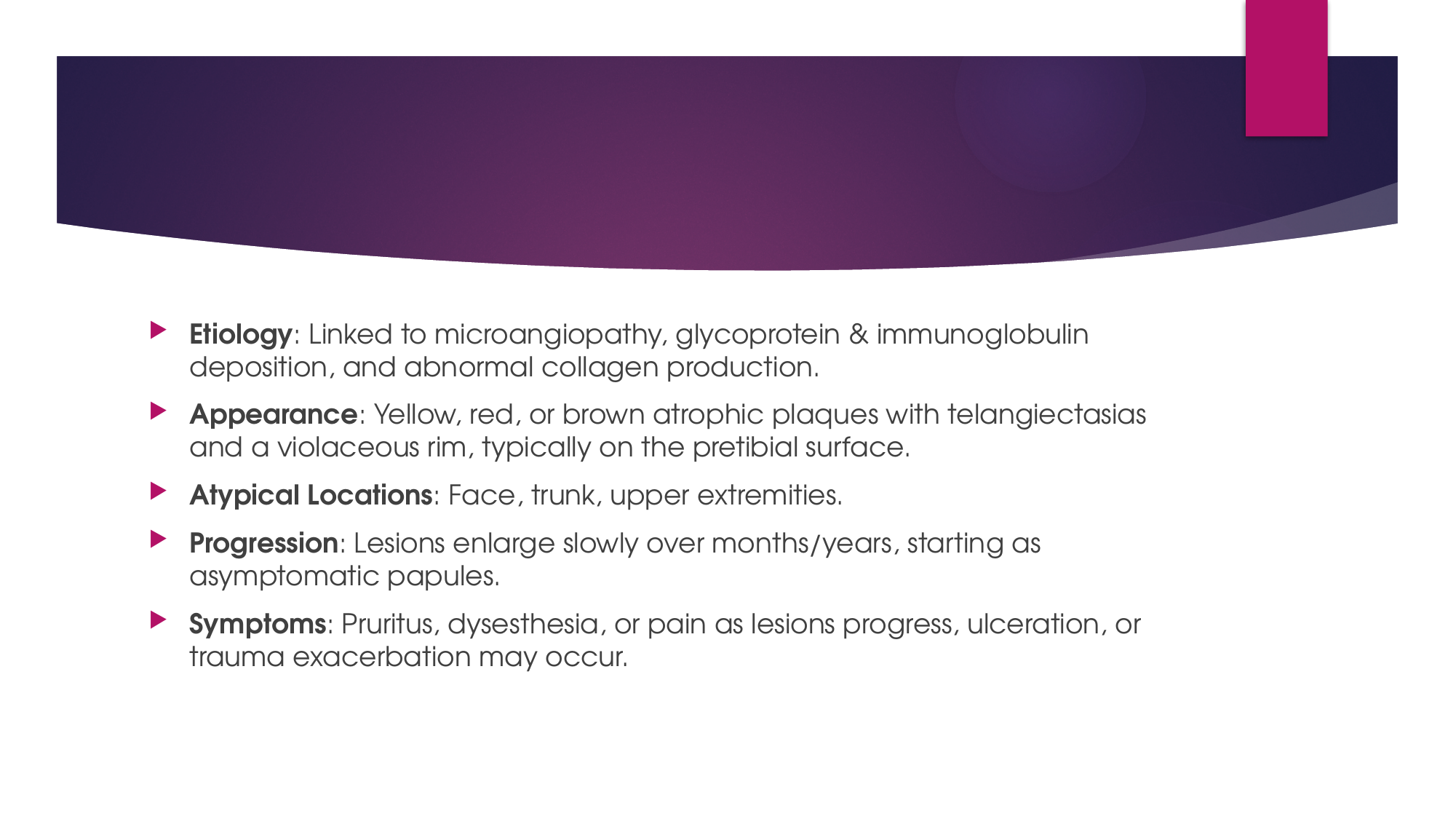

Etiology: Linked to microangiopathy, glycoprotein & immunoglobulin deposition, and abnormal collagen production.
Appearance: Yellow, red, or brown atrophic plaques with telangiectasias and a violaceous rim, typically on the pretibial surface.
Atypical Locations: Face, trunk, upper extremities.
Progression: Lesions enlarge slowly over months/years, starting as asymptomatic papules.
Symptoms: Pruritus, dysesthesia, or pain as lesions progress, ulceration, or trauma exacerbation may occur.